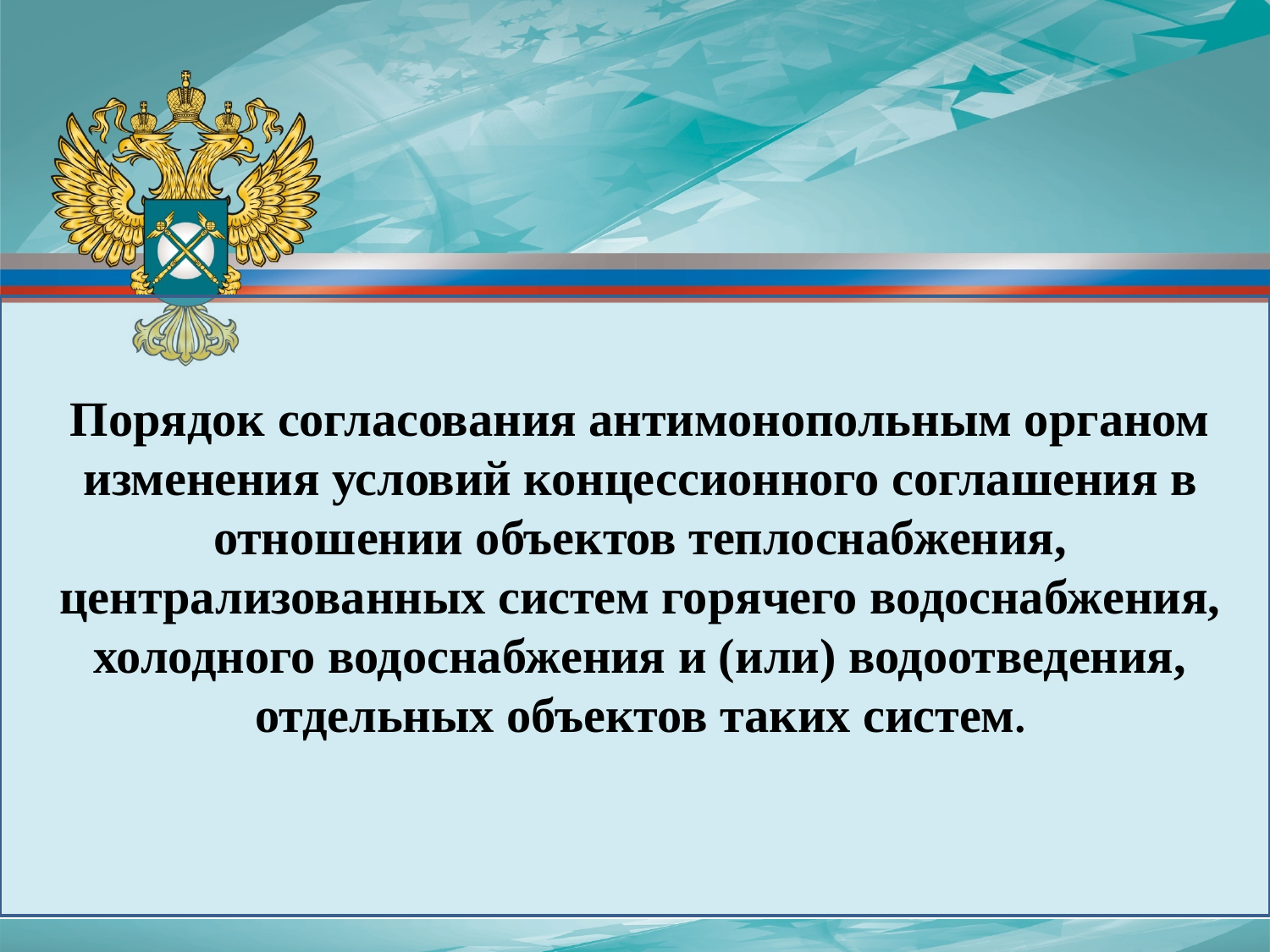

Порядок согласования антимонопольным органом изменения условий концессионного соглашения в отношении объектов теплоснабжения, централизованных систем горячего водоснабжения, холодного водоснабжения и (или) водоотведения, отдельных объектов таких систем.